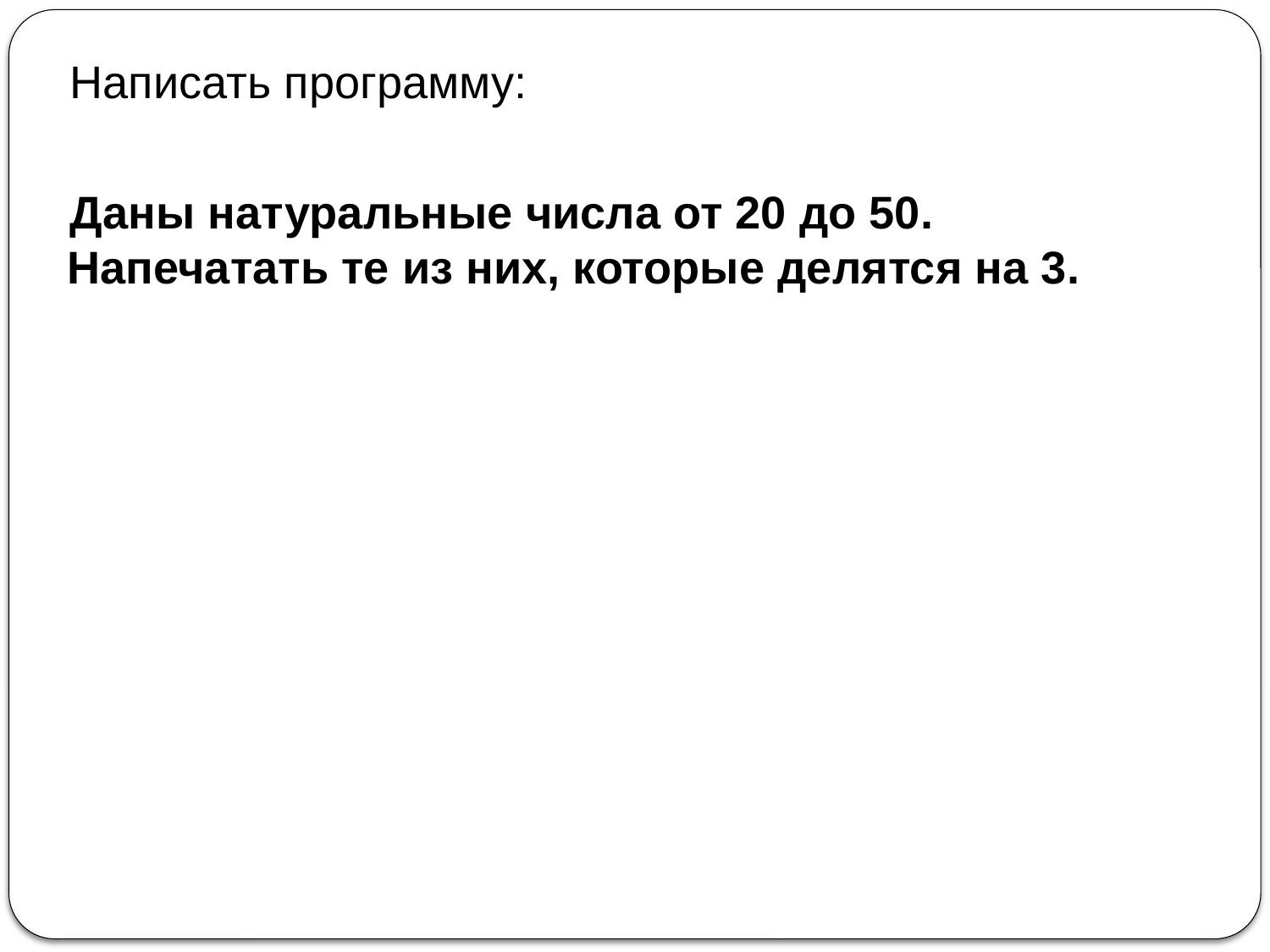

Написать программу:

Даны натуральные числа от 20 до 50. Напечатать те из них, которые делятся на 3.